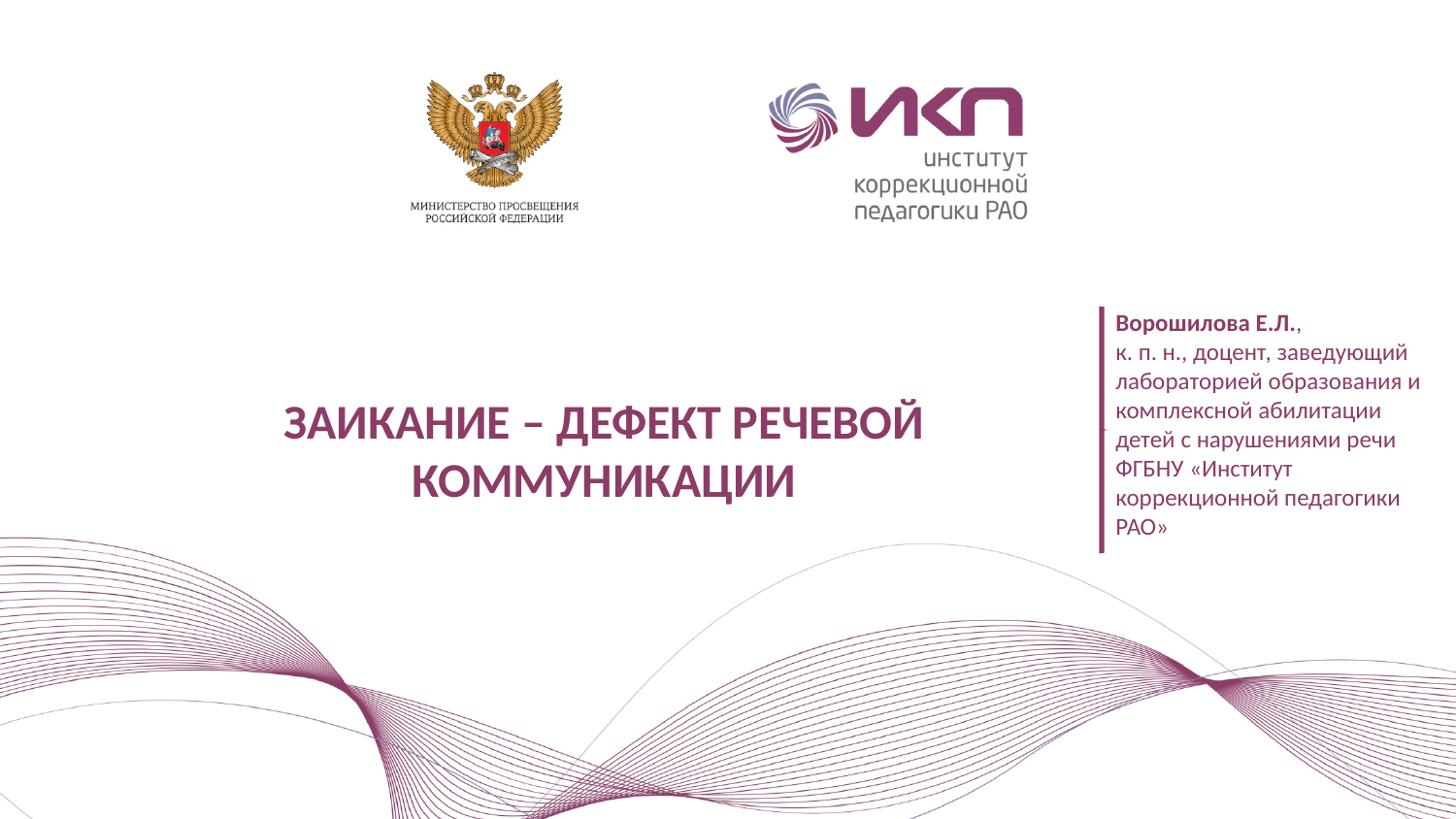

Ворошилова Е.Л.,
к. п. н., доцент, заведующий лабораторией образования и комплексной абилитации детей с нарушениями речи ФГБНУ «Институт коррекционной педагогики РАО»

ЗАИКАНИЕ – ДЕФЕКТ РЕЧЕВОЙ КОММУНИКАЦИИ